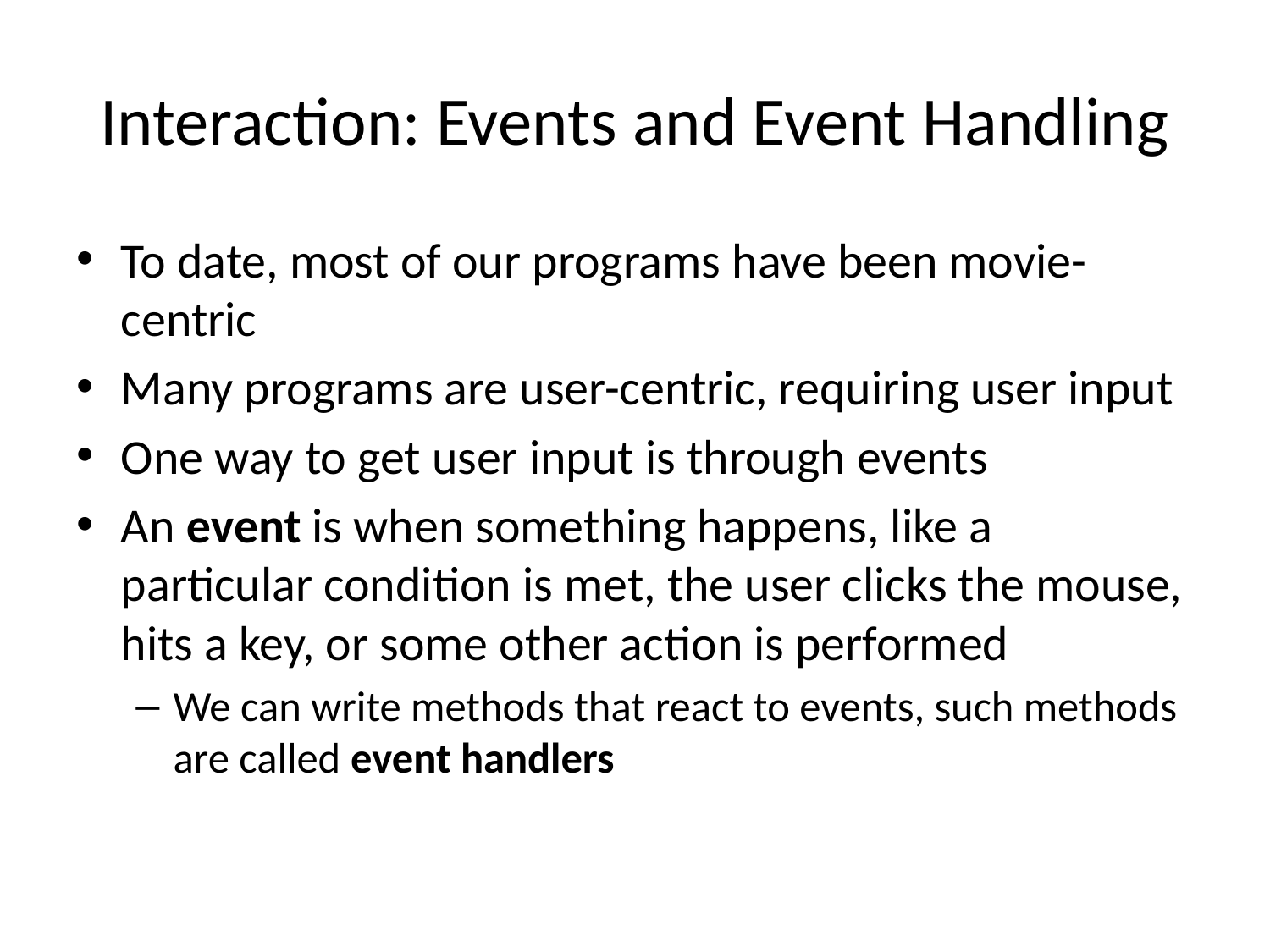

# Interaction: Events and Event Handling
To date, most of our programs have been movie-centric
Many programs are user-centric, requiring user input
One way to get user input is through events
An event is when something happens, like a particular condition is met, the user clicks the mouse, hits a key, or some other action is performed
We can write methods that react to events, such methods are called event handlers